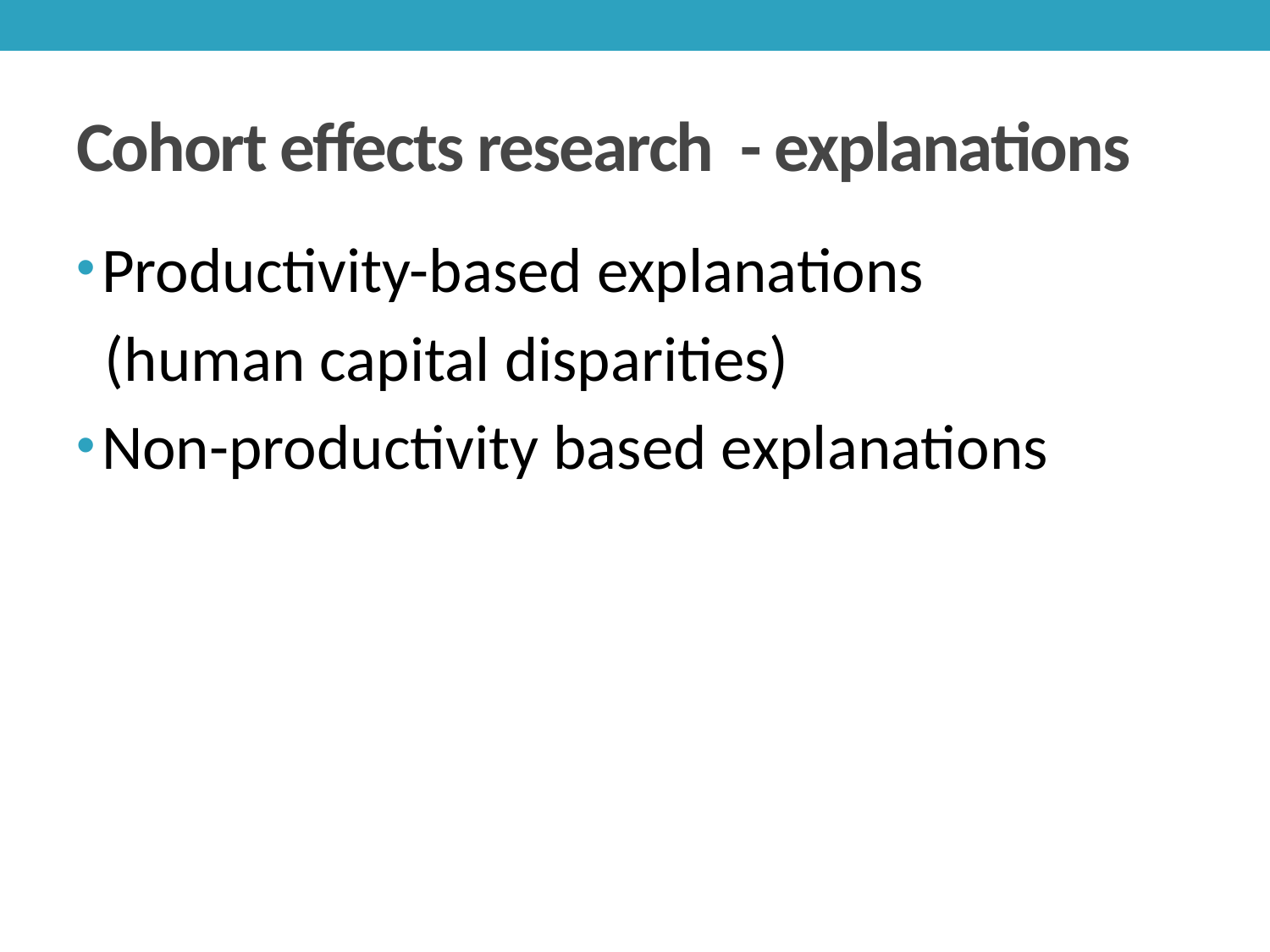

# Cohort effects research  - explanations
Productivity-based explanations
  (human capital disparities)
Non-productivity based explanations